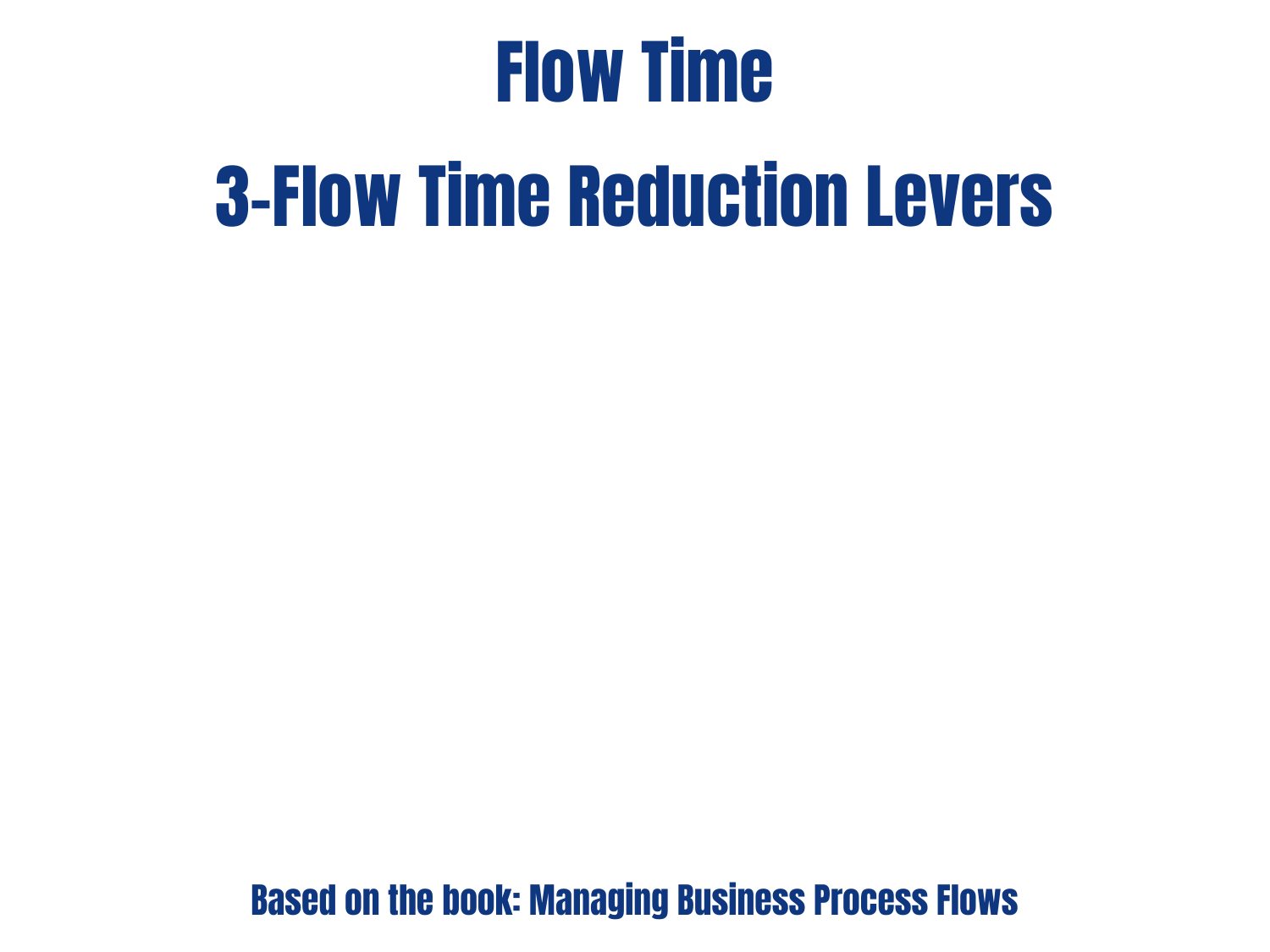

Flow Time
3-Flow Time Reduction Levers

Based on the book: Managing Business Process Flows